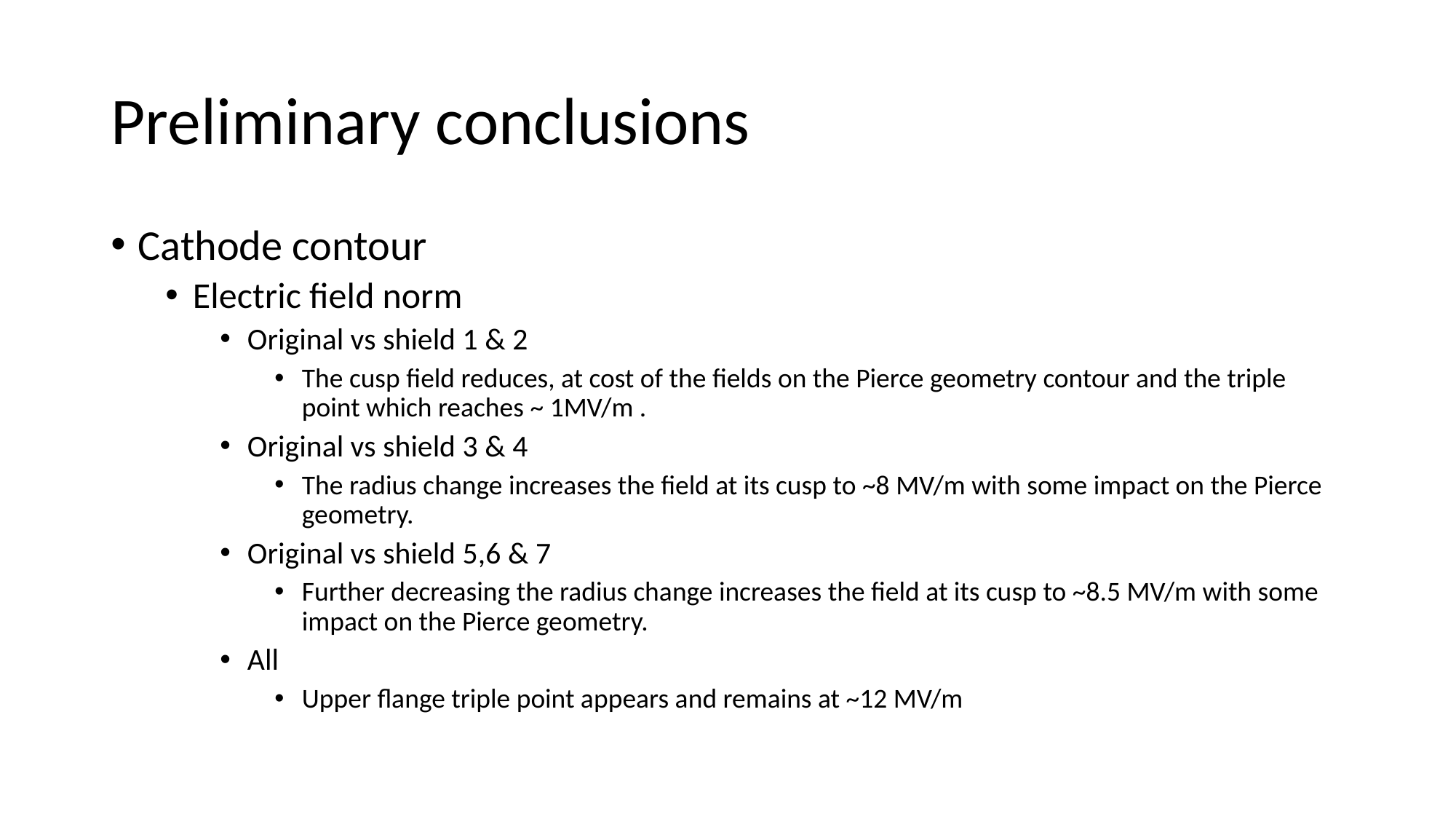

# Preliminary conclusions
Cathode contour
Electric field norm
Original vs shield 1 & 2
The cusp field reduces, at cost of the fields on the Pierce geometry contour and the triple point which reaches ~ 1MV/m .
Original vs shield 3 & 4
The radius change increases the field at its cusp to ~8 MV/m with some impact on the Pierce geometry.
Original vs shield 5,6 & 7
Further decreasing the radius change increases the field at its cusp to ~8.5 MV/m with some impact on the Pierce geometry.
All
Upper flange triple point appears and remains at ~12 MV/m